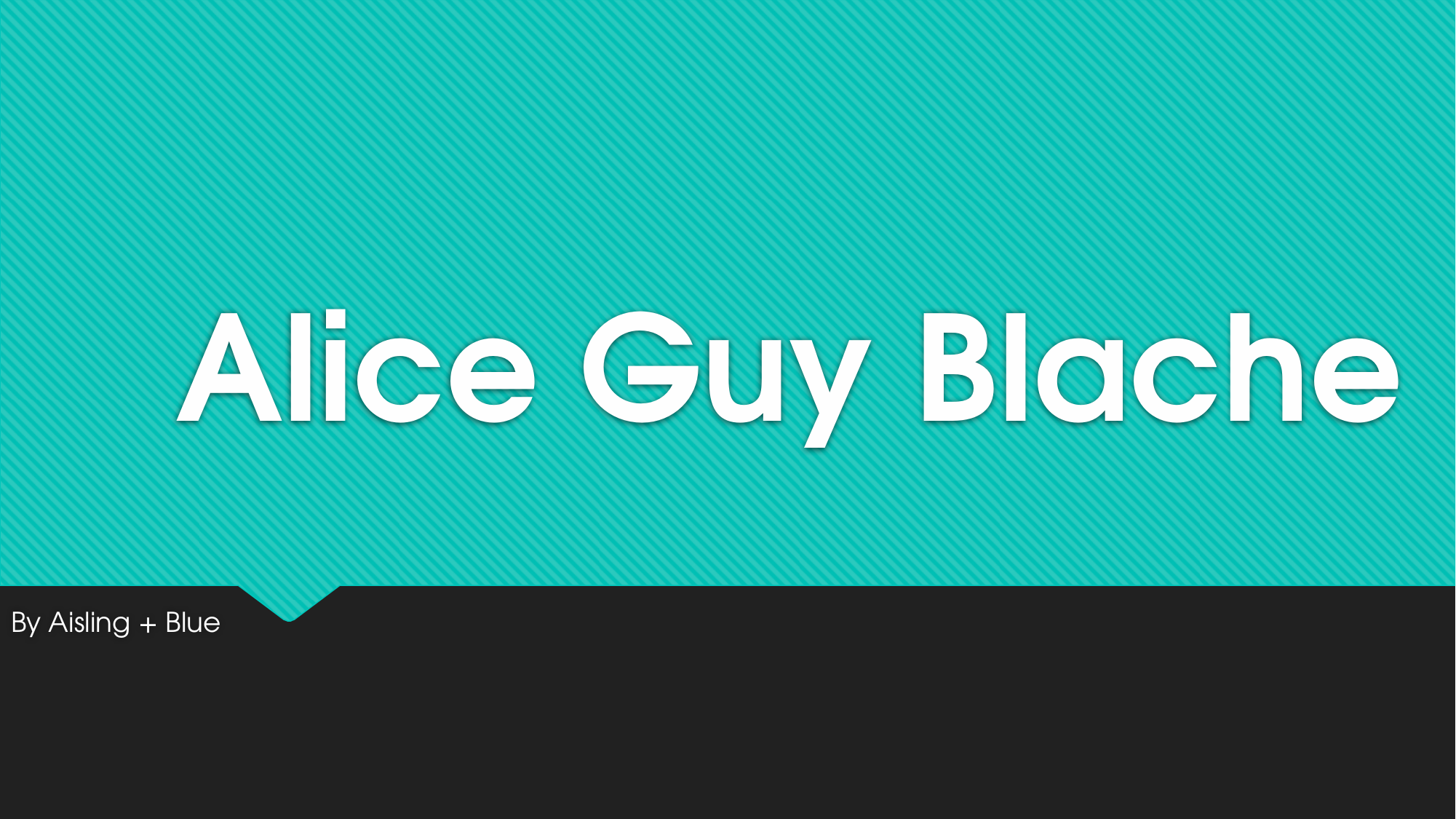

# Alice Guy Blache
By Aisling + Blue